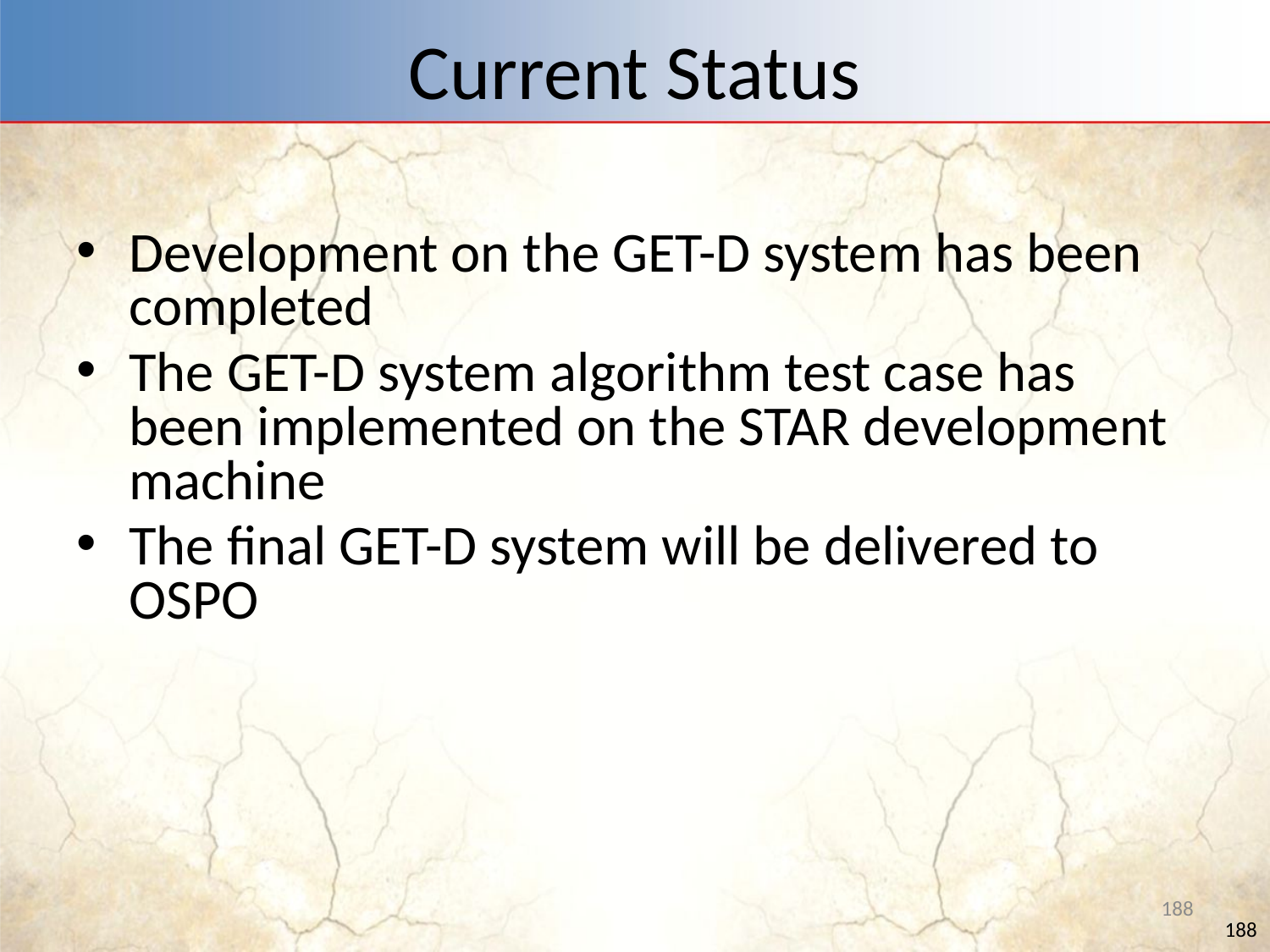

# Current Status
Development on the GET-D system has been completed
The GET-D system algorithm test case has been implemented on the STAR development machine
The final GET-D system will be delivered to OSPO
188